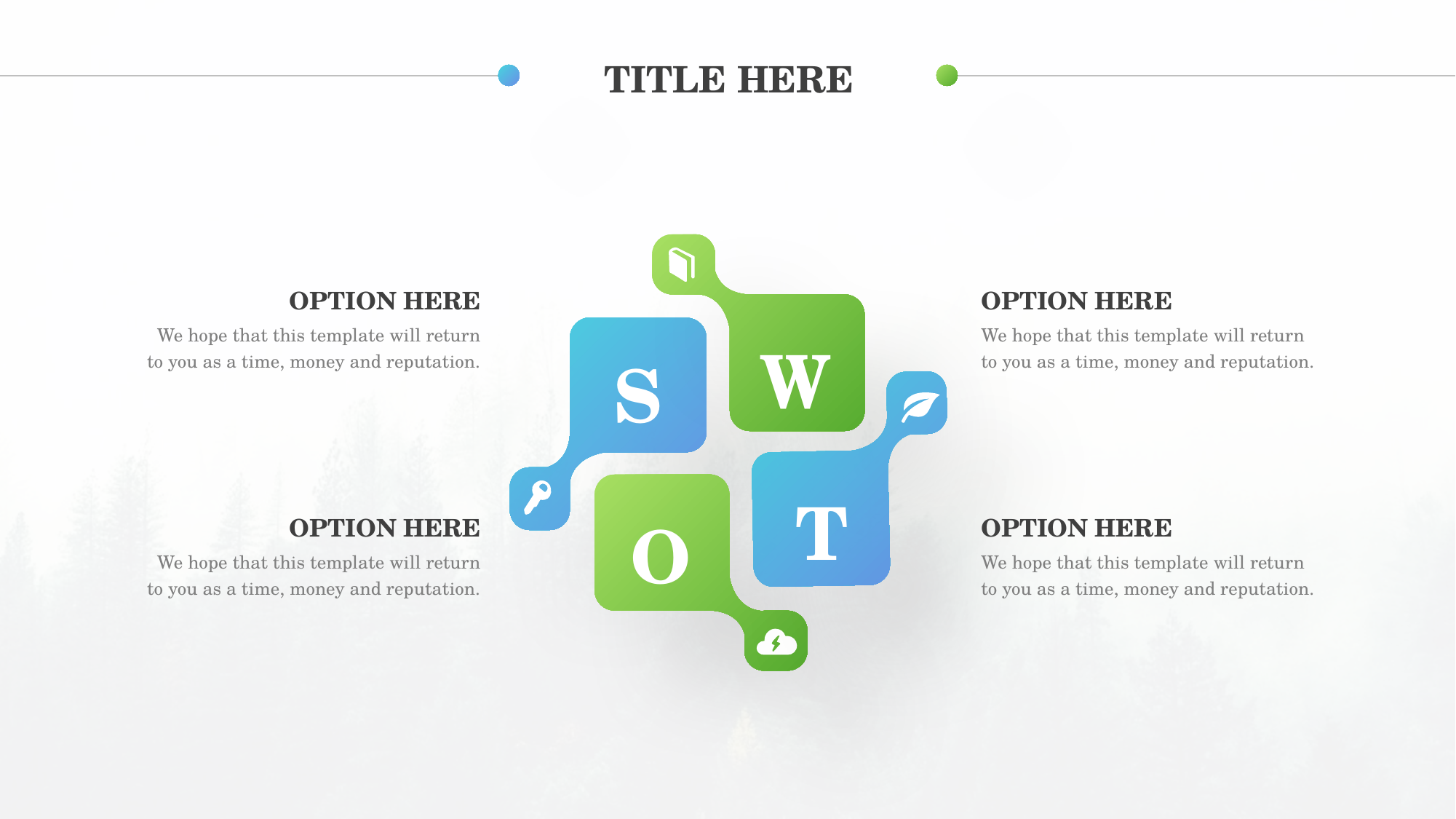

TITLE HERE

OPTION HERE
We hope that this template will return to you as a time, money and reputation.
OPTION HERE
We hope that this template will return to you as a time, money and reputation.
W

S

T

O
OPTION HERE
We hope that this template will return to you as a time, money and reputation.
OPTION HERE
We hope that this template will return to you as a time, money and reputation.